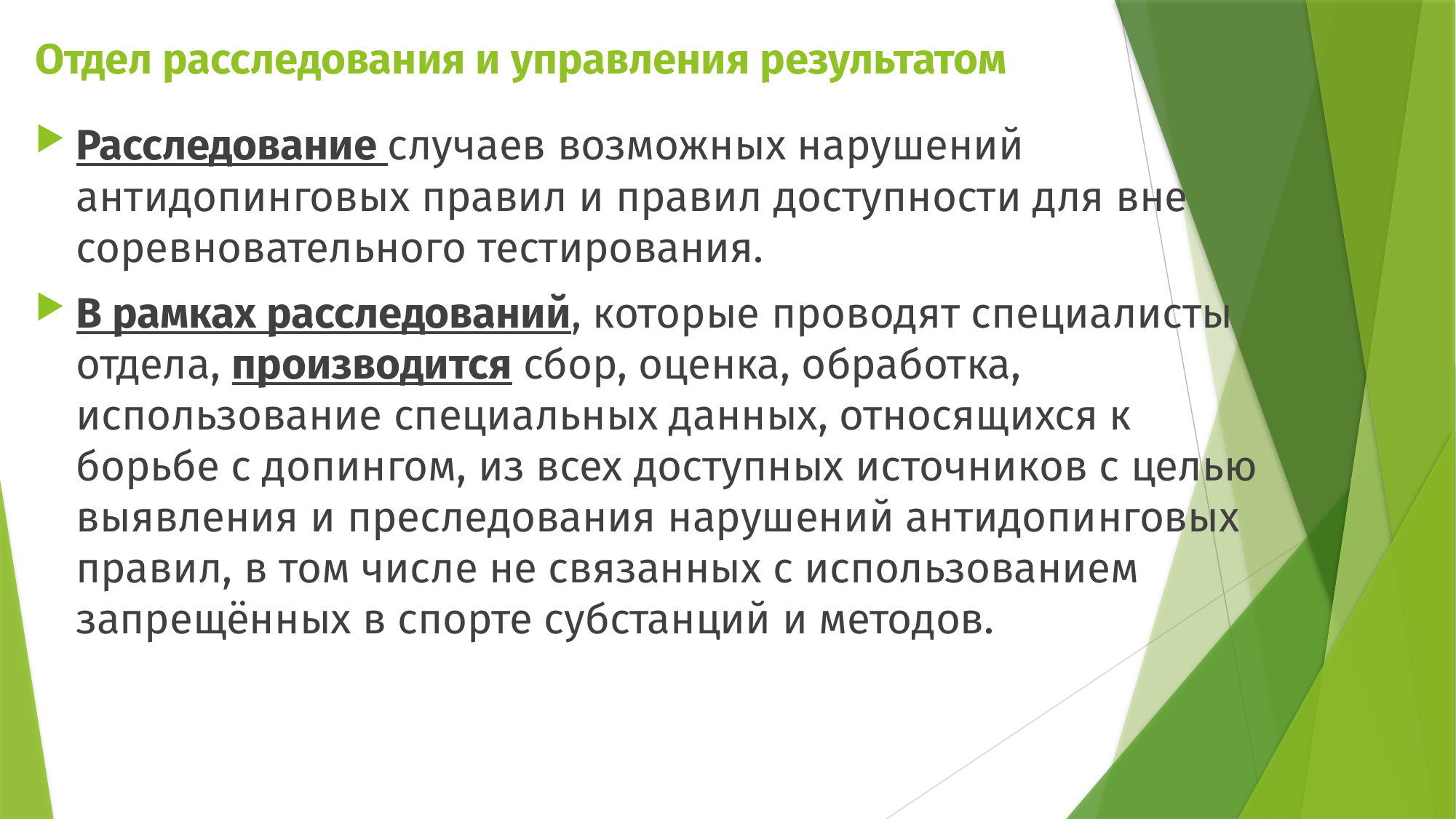

# Отдел расследования и управления результатом
Расследование случаев возможных нарушений антидопинговых правил и правил доступности для вне соревновательного тестирования.
В рамках расследований, которые проводят специалисты отдела, производится сбор, оценка, обработка, использование специальных данных, относящихся к борьбе с допингом, из всех доступных источников с целью выявления и преследования нарушений антидопинговых правил, в том числе не связанных с использованием запрещённых в спорте субстанций и методов.